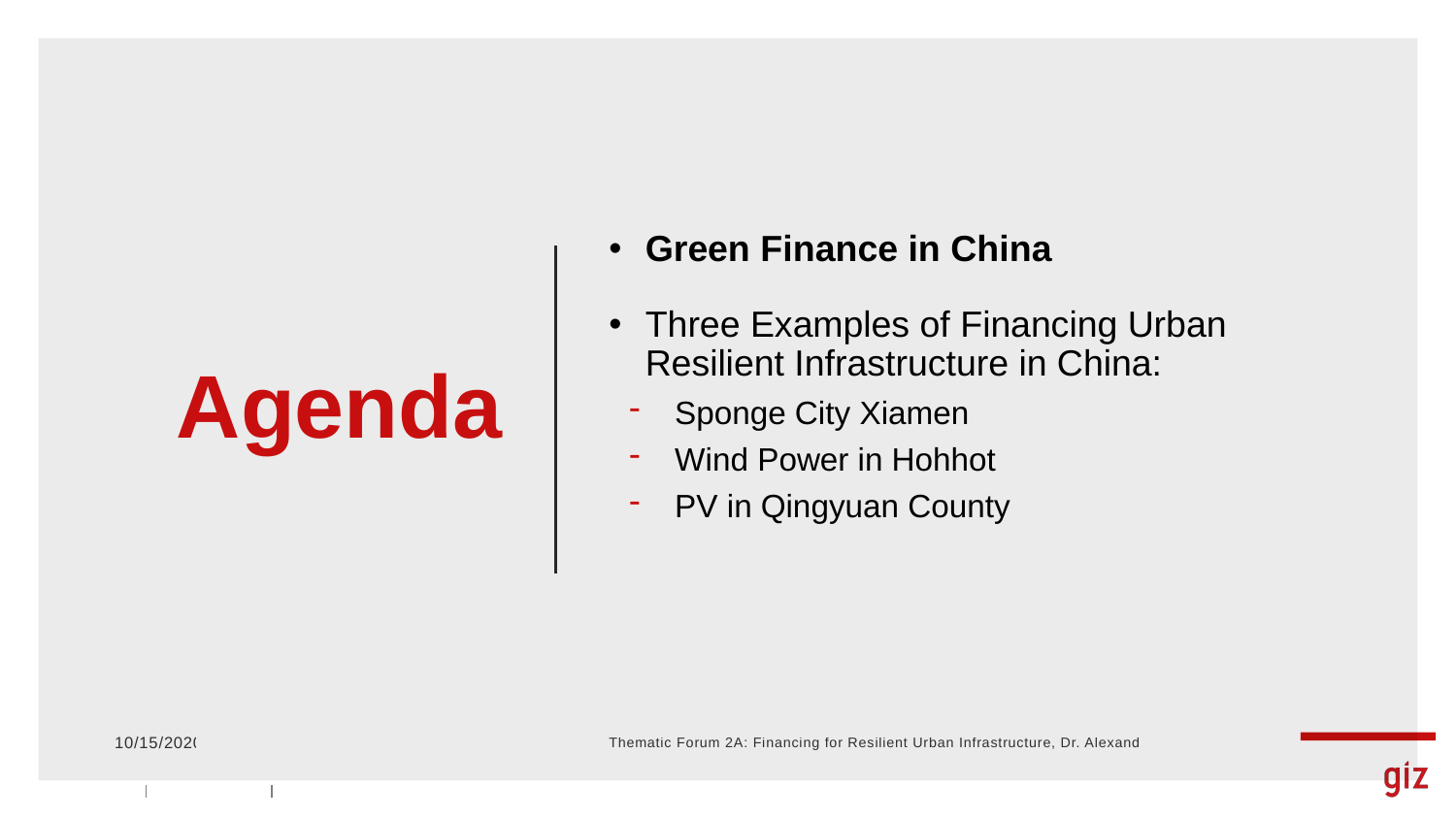

# Agenda
Green Finance in China
Three Examples of Financing Urban Resilient Infrastructure in China:
Sponge City Xiamen
Wind Power in Hohhot
PV in Qingyuan County

10/15/2020
Thematic Forum 2A: Financing for Resilient Urban Infrastructure, Dr. Alexander Fisher